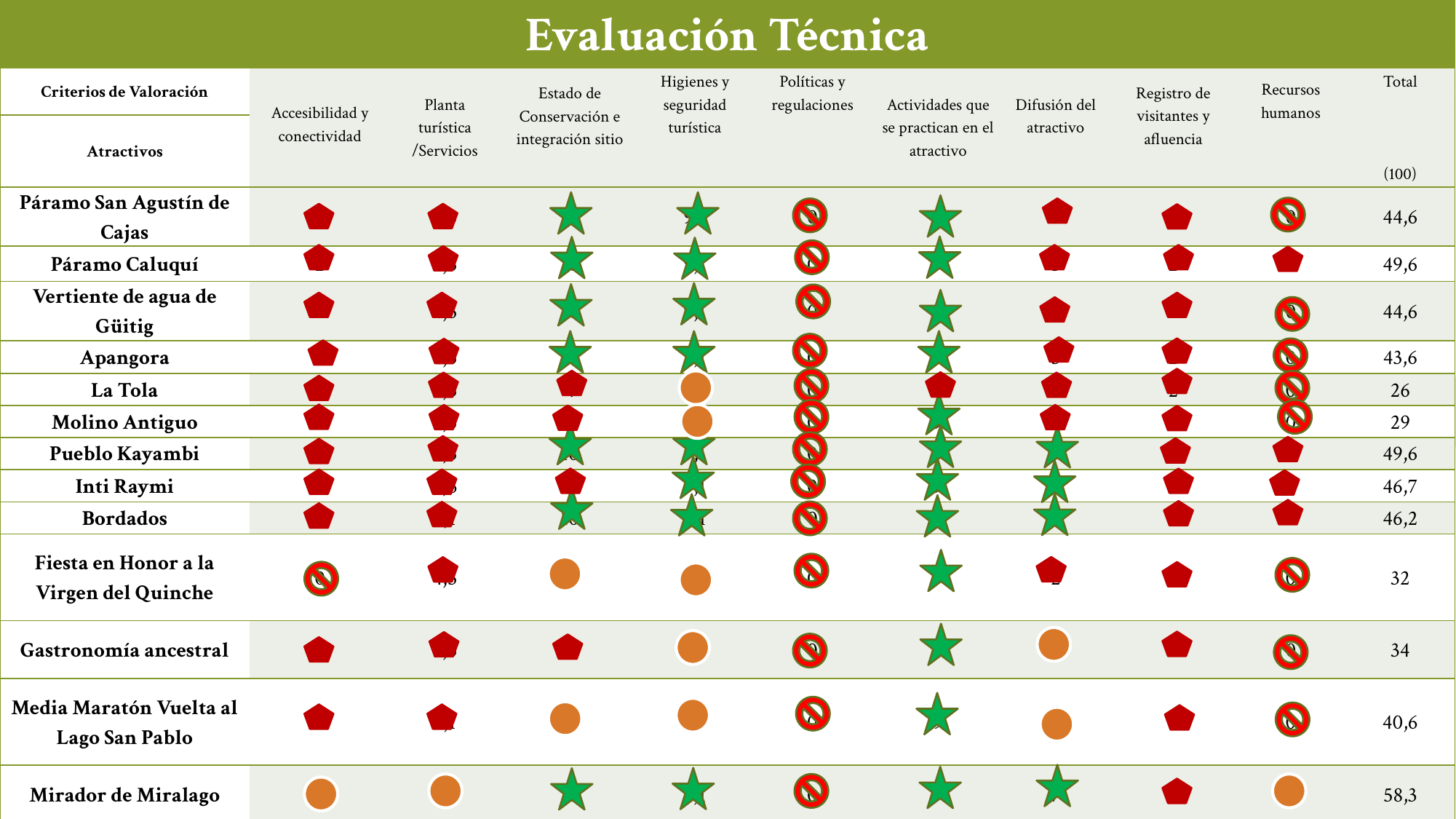

| Evaluación Técnica |  |  |  |  |  |  |  |  |  |  |
| --- | --- | --- | --- | --- | --- | --- | --- | --- | --- | --- |
| Criterios de Valoración | Accesibilidad y conectividad | Planta turística /Servicios | Estado de Conservación e integración sitio | Higienes y seguridad turística | Políticas y regulaciones | Actividades que se practican en el atractivo | Difusión del atractivo | Registro de visitantes y afluencia | Recursos humanos | Total       (100) |
| Atractivos |  |  |  |  |  |  |  |  |  |  |
| Páramo San Agustín de Cajas | 2 | 4,5 | 10 | 9,1 | 0 |  | 5 | 2 | 0 | 44,6 |
| Páramo Caluquí | 2 | 4,5 | 10 | 9,1 | 0 |  | 5 | 2 | 2 | 49,6 |
| Vertiente de agua de Güitig | 2 | 4,5 | 10 | 9,1 | 0 |  | 5 | 2 | 0 | 44,6 |
| Apangora | 1 | 4,5 | 10 | 9,1 | 0 |  | 5 | 2 | 0 | 43,6 |
| La Tola | 2 | 4,5 | 4 | 8,5 | 0 | 3 | 2 | 2 | 0 | 26 |
| Molino Antiguo | 1 | 4,5 | 2 | 8,5 | 0 | 9 | 2 | 2 | 0 | 29 |
| Pueblo Kayambi | 3 | 4,5 | 10 | 9,1 | 0 | 9 | 7 | 2 | 5 | 49,6 |
| Inti Raymi | 3 | 6,6 | 5 | 9,1 | 0 | 9 | 7 | 2 | 5 | 46,7 |
| Bordados | 2 | 5,1 | 10 | 9,1 | 0 | 9 | 7 | 2 | 2 | 46,2 |
| Fiesta en Honor a la Virgen del Quinche | 0 | 4,5 | 7 | 7,5 | 0 | 9 | 2 | 2 | 0 | 32 |
| Gastronomía ancestral | 1 | 4,5 | 5 | 7,5 | 0 | 9 | 5 | 2 | 0 | 34 |
| Media Maratón Vuelta al Lago San Pablo | 5 | 5,1 | 7 | 8,5 | 0 | 9 | 4 | 2 | 0 | 40,6 |
| Mirador de Miralago | 9 | 7,2 | 12 | 9,1 | 0 | 9 | 7 | 2 | 3 | 58,3 |